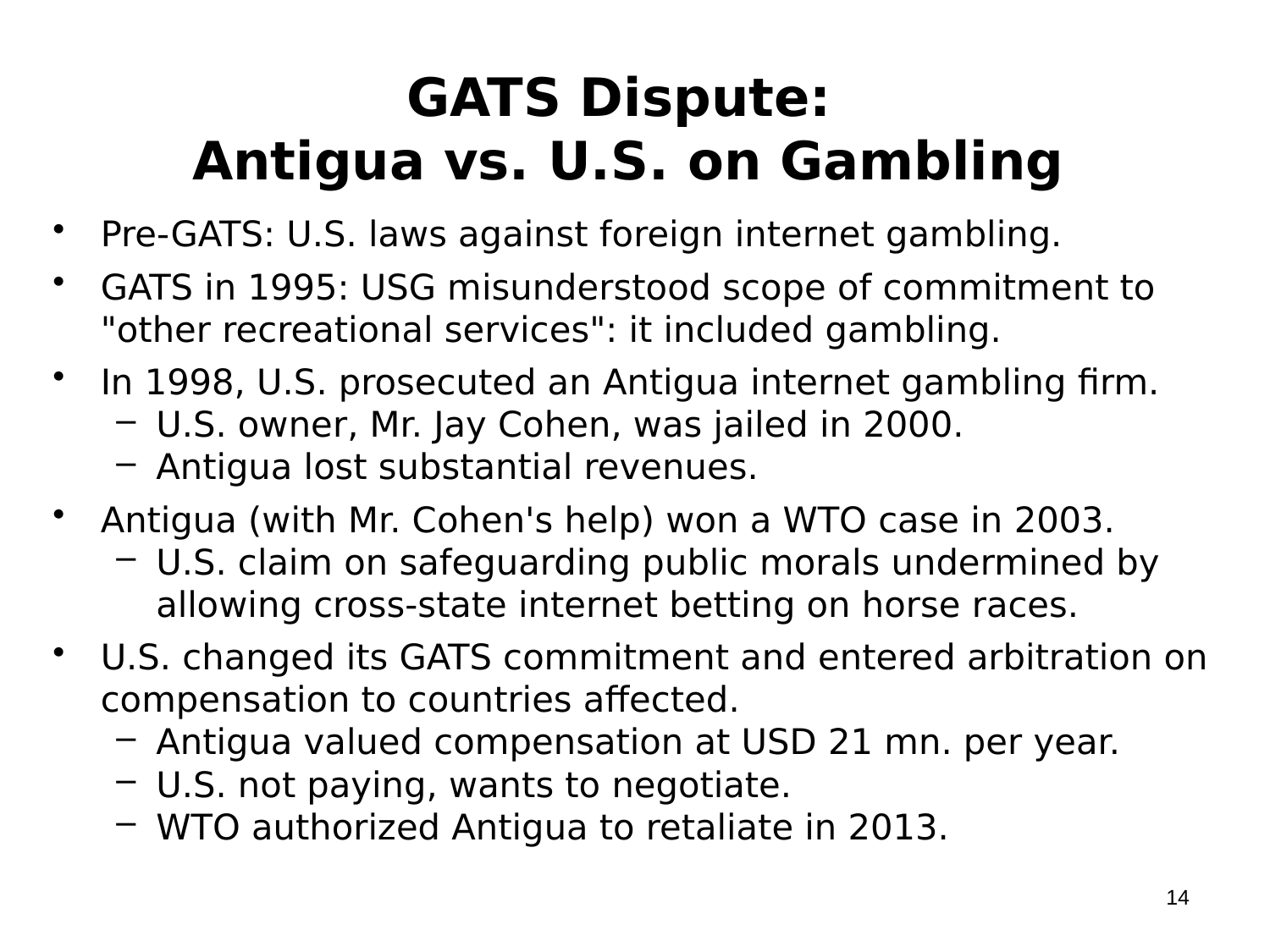

# GATS Dispute: Antigua vs. U.S. on Gambling
Pre-GATS: U.S. laws against foreign internet gambling.
GATS in 1995: USG misunderstood scope of commitment to "other recreational services": it included gambling.
In 1998, U.S. prosecuted an Antigua internet gambling firm.
U.S. owner, Mr. Jay Cohen, was jailed in 2000.
Antigua lost substantial revenues.
Antigua (with Mr. Cohen's help) won a WTO case in 2003.
U.S. claim on safeguarding public morals undermined by allowing cross-state internet betting on horse races.
U.S. changed its GATS commitment and entered arbitration on compensation to countries affected.
Antigua valued compensation at USD 21 mn. per year.
U.S. not paying, wants to negotiate.
WTO authorized Antigua to retaliate in 2013.